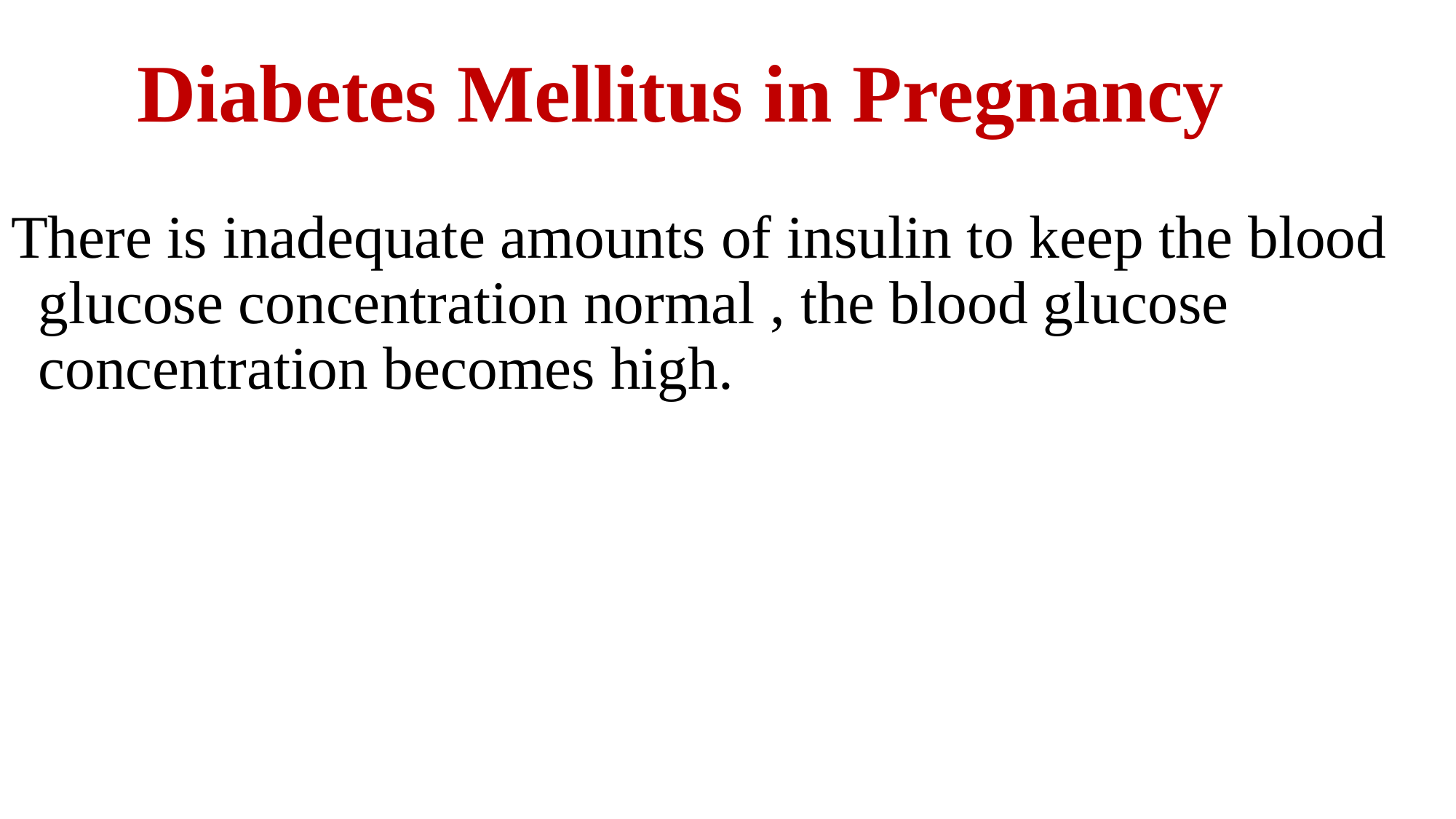

# Diabetes Mellitus in Pregnancy
There is inadequate amounts of insulin to keep the blood glucose concentration normal , the blood glucose concentration becomes high.